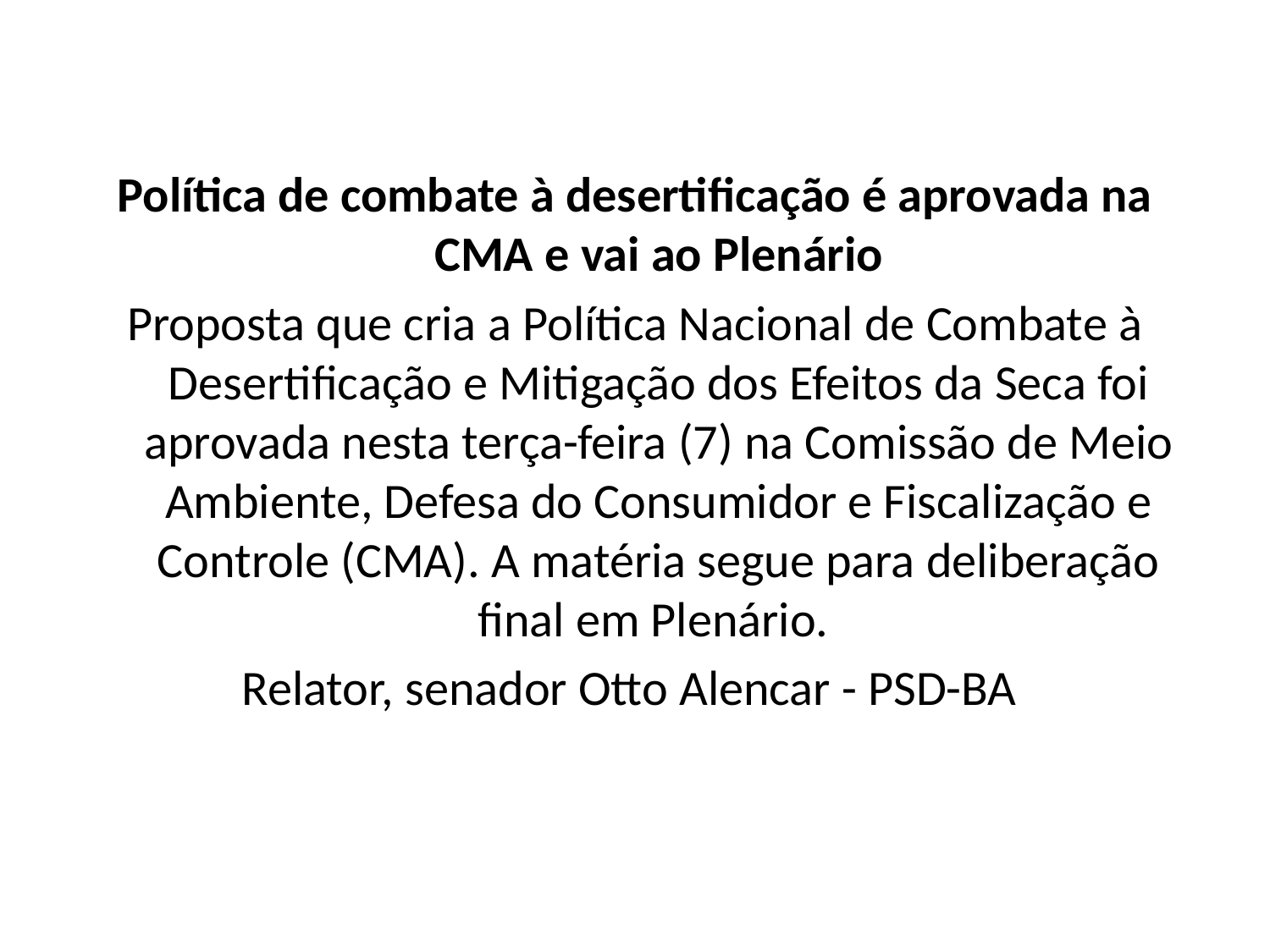

Política de combate à desertificação é aprovada na CMA e vai ao Plenário
Proposta que cria a Política Nacional de Combate à Desertificação e Mitigação dos Efeitos da Seca foi aprovada nesta terça-feira (7) na Comissão de Meio Ambiente, Defesa do Consumidor e Fiscalização e Controle (CMA). A matéria segue para deliberação final em Plenário.
Relator, senador Otto Alencar - PSD-BA